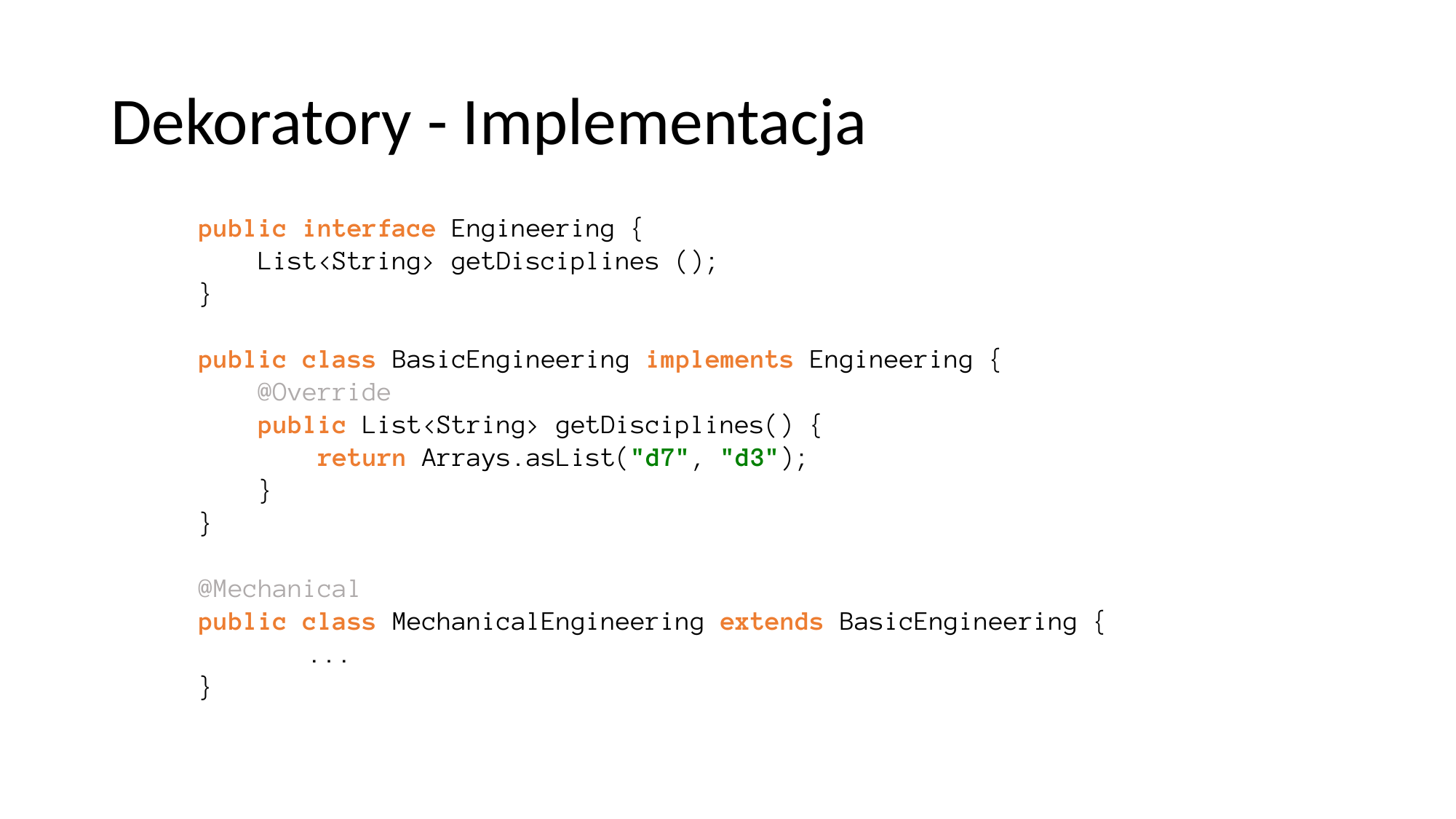

# Dekoratory - Implementacja
public interface Engineering {
    List<String> getDisciplines ();
}
public class BasicEngineering implements Engineering {
    @Override
    public List<String> getDisciplines() {
        return Arrays.asList("d7", "d3");
    }
}
@Mechanical
public class MechanicalEngineering extends BasicEngineering {
	...
}